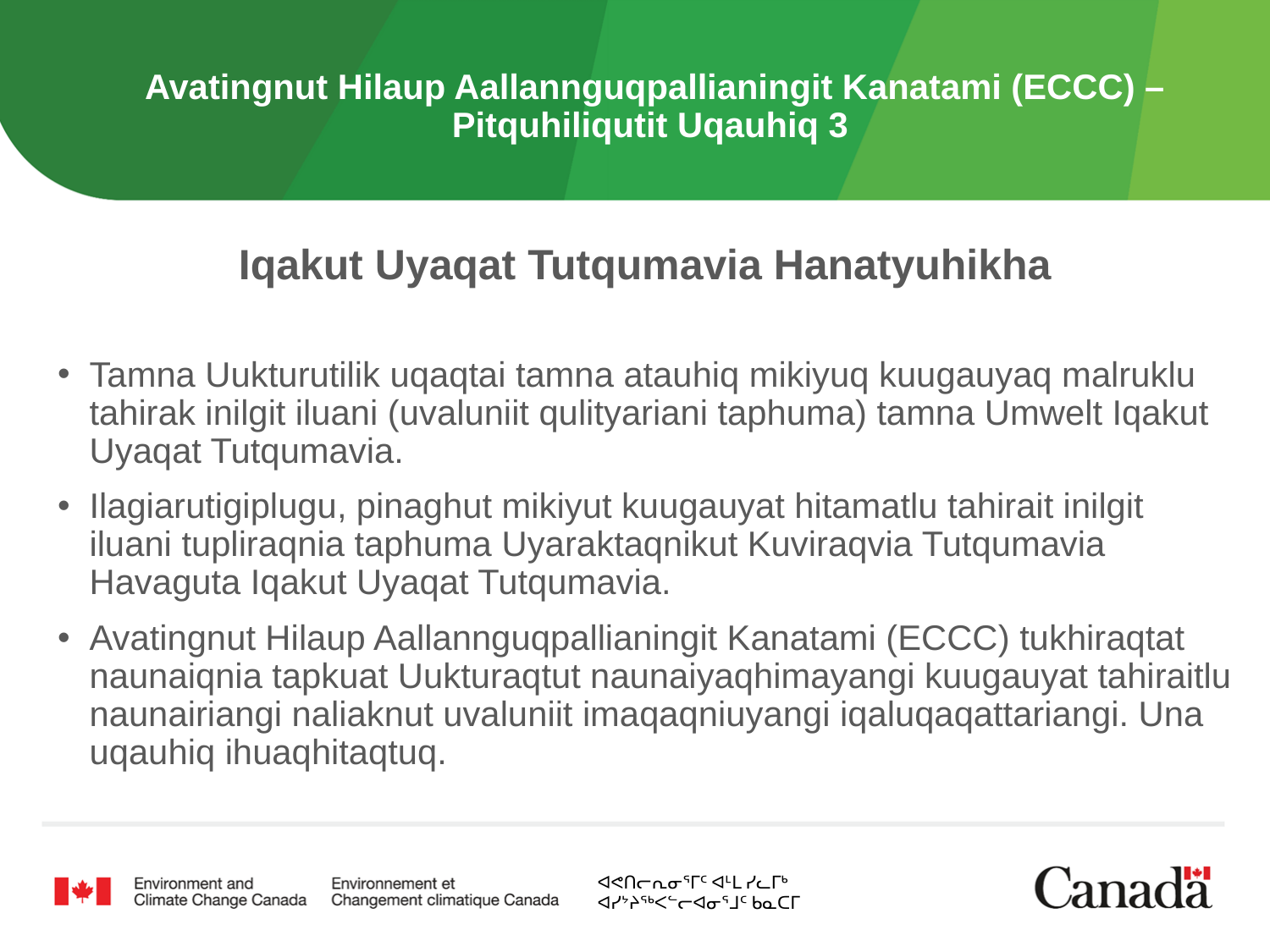

# Avatingnut Hilaup Aallannguqpallianingit Kanatami (ECCC) – Pitquhiliqutit Uqauhiq 3

Iqakut Uyaqat Tutqumavia Hanatyuhikha
Tamna Uukturutilik uqaqtai tamna atauhiq mikiyuq kuugauyaq malruklu tahirak inilgit iluani (uvaluniit qulityariani taphuma) tamna Umwelt Iqakut Uyaqat Tutqumavia.
Ilagiarutigiplugu, pinaghut mikiyut kuugauyat hitamatlu tahirait inilgit iluani tupliraqnia taphuma Uyaraktaqnikut Kuviraqvia Tutqumavia Havaguta Iqakut Uyaqat Tutqumavia.
Avatingnut Hilaup Aallannguqpallianingit Kanatami (ECCC) tukhiraqtat naunaiqnia tapkuat Uukturaqtut naunaiyaqhimayangi kuugauyat tahiraitlu naunairiangi naliaknut uvaluniit imaqaqniuyangi iqaluqaqattariangi. Una uqauhiq ihuaqhitaqtuq.